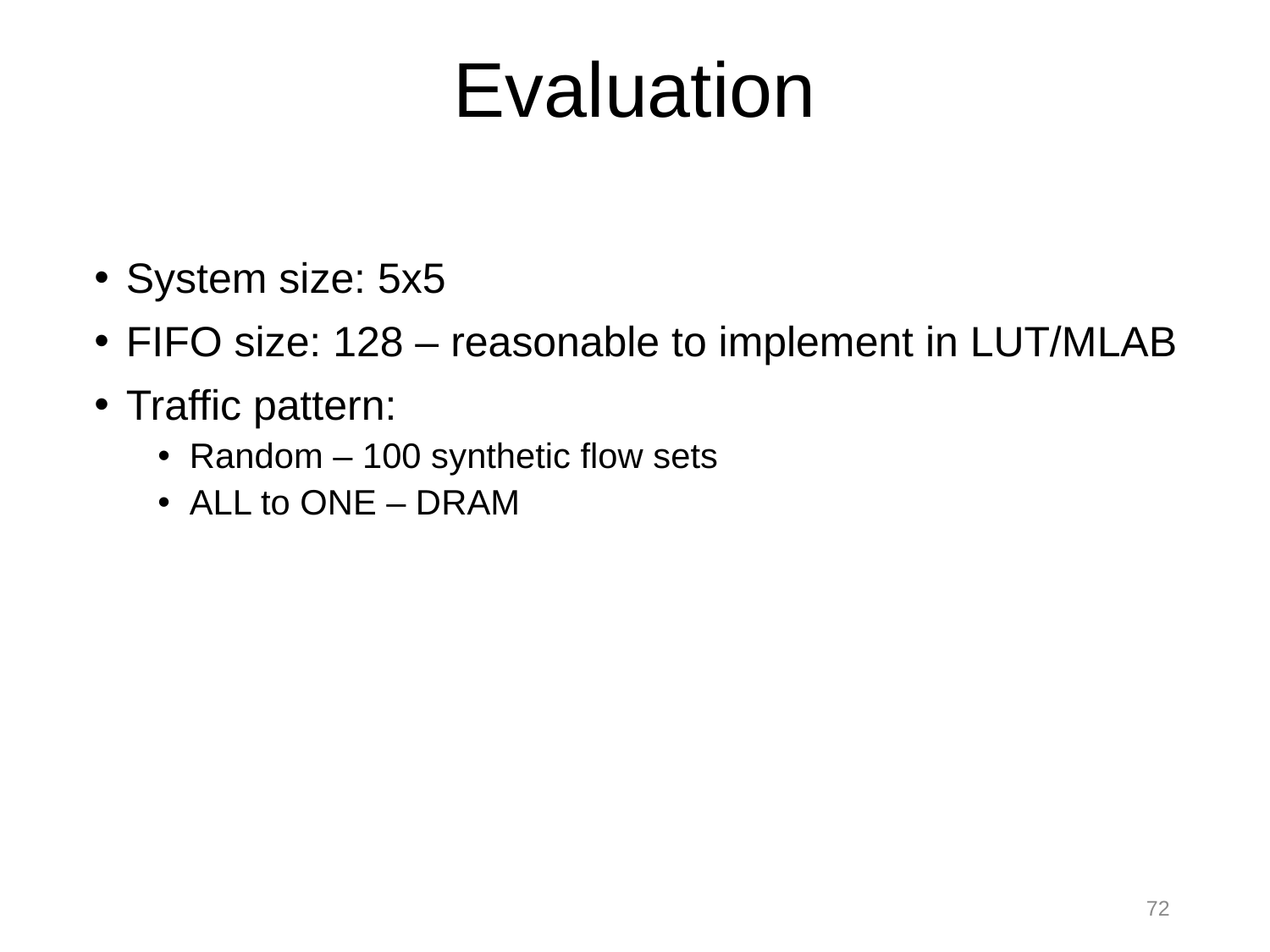

# Evaluation
System size: 5x5
FIFO size: 128 – reasonable to implement in LUT/MLAB
Traffic pattern:
Random – 100 synthetic flow sets
ALL to ONE – DRAM
72